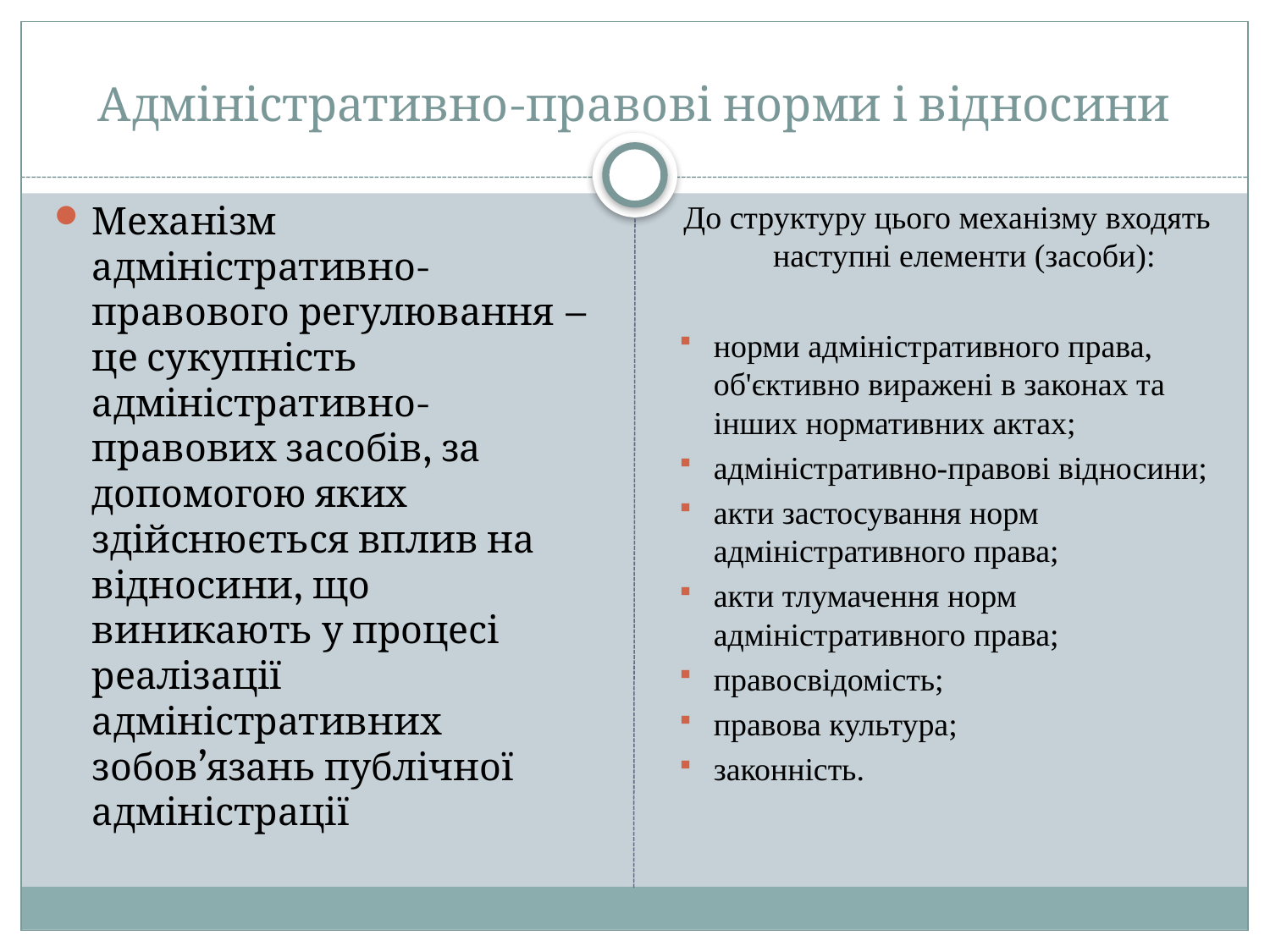

# Адміністративно-правові норми і відносини
Механізм адміністративно-правового регулювання – це сукупність адміністративно-правових засобів, за допомогою яких здійснюється вплив на відносини, що виникають у процесі реалізації адміністративних зобов’язань публічної адміністрації
До структуру цього механізму входять наступні елементи (засоби):

норми адміністративного права, об'єктивно виражені в законах та інших нормативних актах;
адміністративно-правові відносини;
акти застосування норм адміністративного права;
акти тлумачення норм адміністративного права;
правосвідомість;
правова культура;
законність.